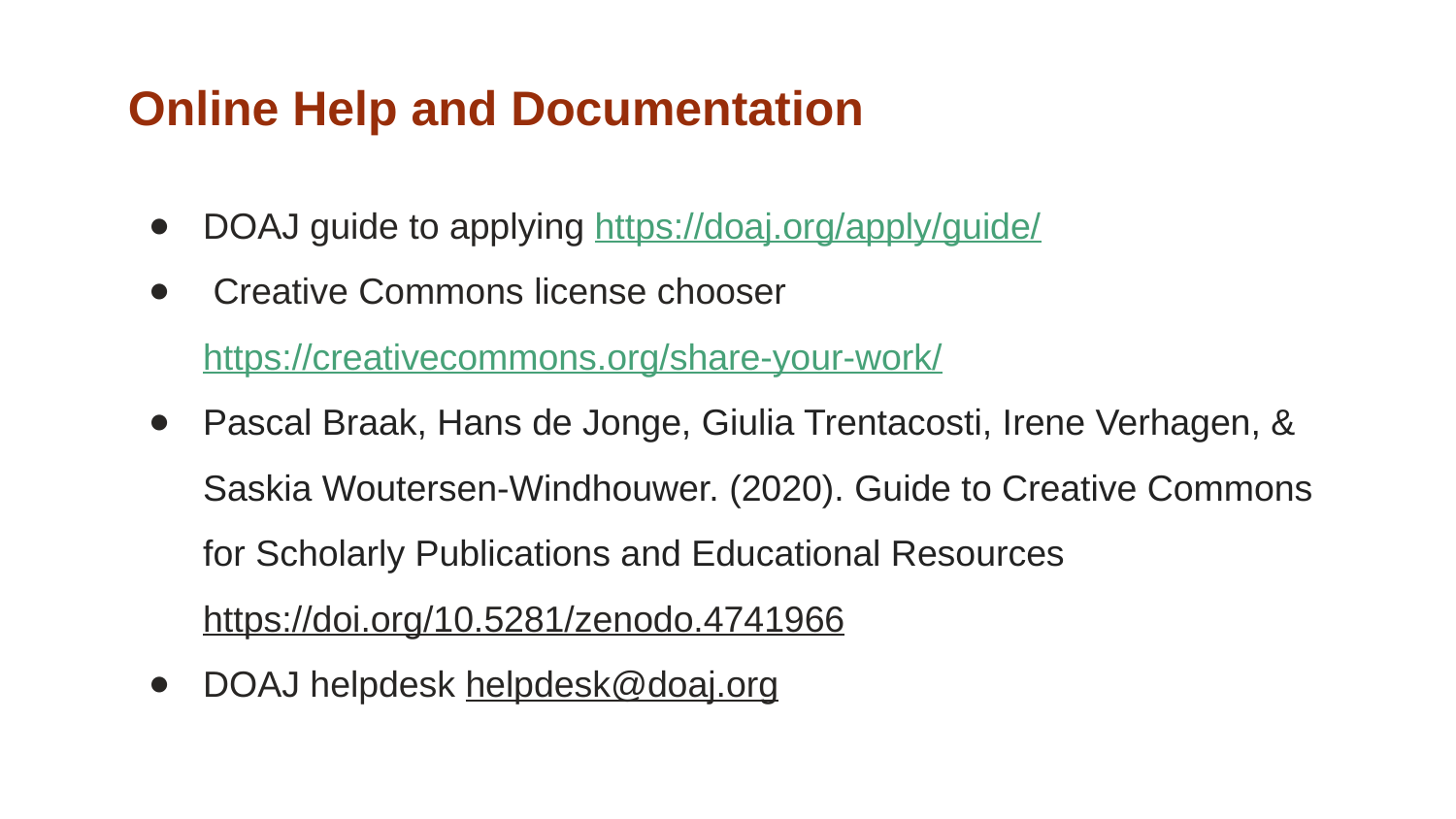

# Online Help and Documentation
DOAJ guide to applying https://doaj.org/apply/guide/
 Creative Commons license chooser https://creativecommons.org/share-your-work/
Pascal Braak, Hans de Jonge, Giulia Trentacosti, Irene Verhagen, & Saskia Woutersen-Windhouwer. (2020). Guide to Creative Commons for Scholarly Publications and Educational Resources https://doi.org/10.5281/zenodo.4741966
DOAJ helpdesk helpdesk@doaj.org